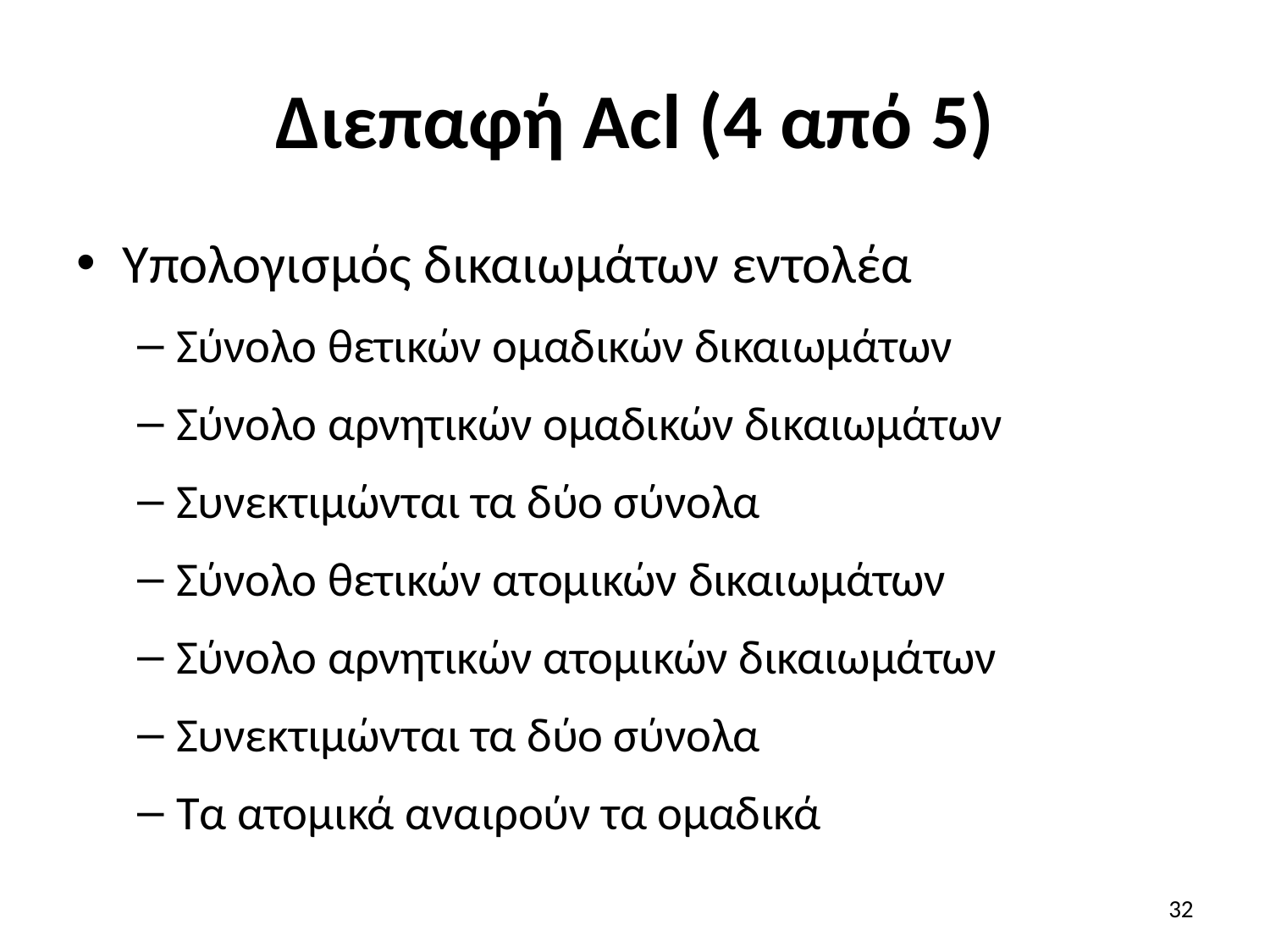

# Διεπαφή Acl (4 από 5)
Υπολογισμός δικαιωμάτων εντολέα
Σύνολο θετικών ομαδικών δικαιωμάτων
Σύνολο αρνητικών ομαδικών δικαιωμάτων
Συνεκτιμώνται τα δύο σύνολα
Σύνολο θετικών ατομικών δικαιωμάτων
Σύνολο αρνητικών ατομικών δικαιωμάτων
Συνεκτιμώνται τα δύο σύνολα
Τα ατομικά αναιρούν τα ομαδικά
32